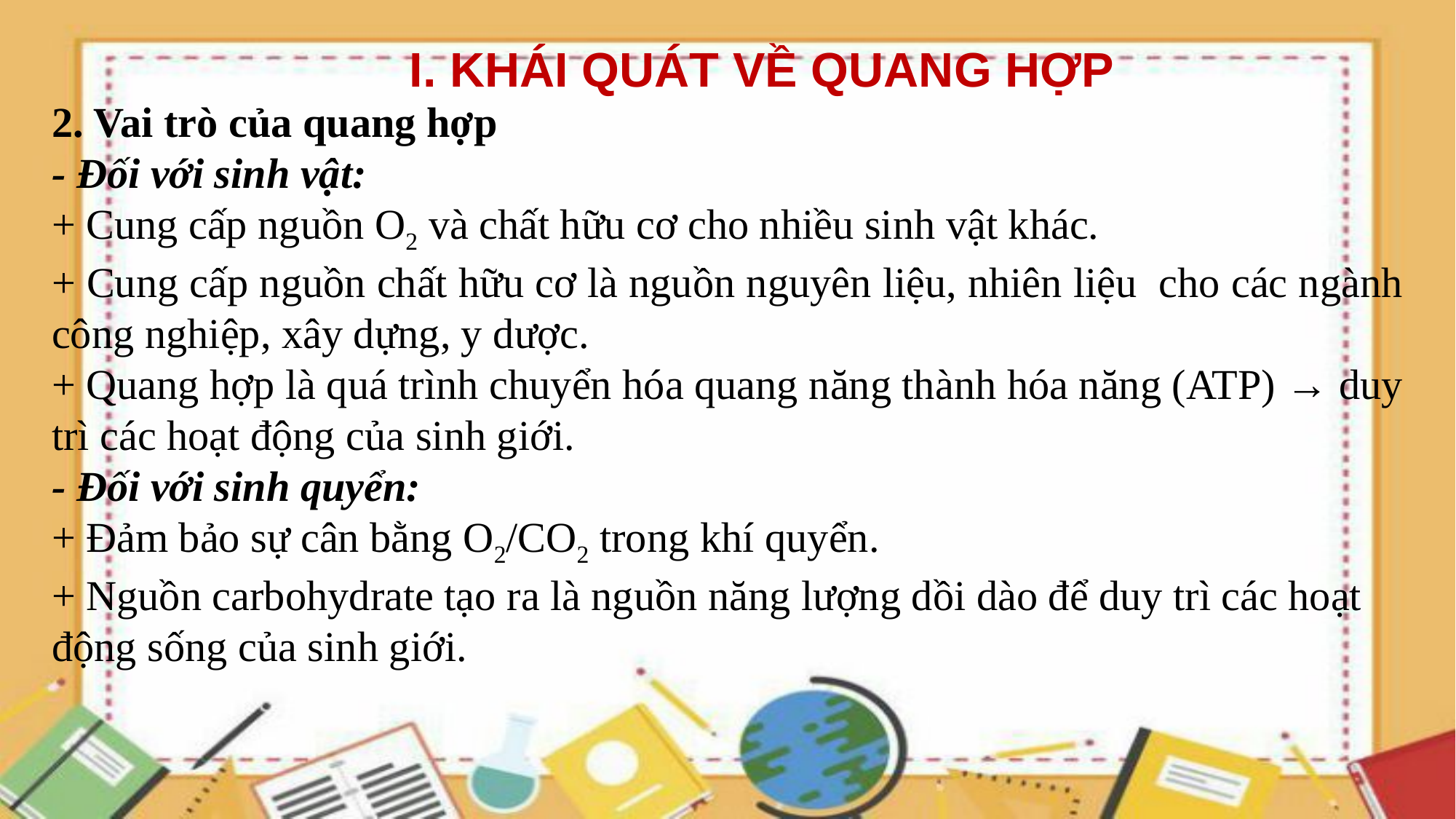

I. KHÁI QUÁT VỀ QUANG HỢP
2. Vai trò của quang hợp
- Đối với sinh vật:
+ Cung cấp nguồn O2 và chất hữu cơ cho nhiều sinh vật khác.
+ Cung cấp nguồn chất hữu cơ là nguồn nguyên liệu, nhiên liệu  cho các ngành công nghiệp, xây dựng, y dược.
+ Quang hợp là quá trình chuyển hóa quang năng thành hóa năng (ATP) → duy trì các hoạt động của sinh giới.
- Đối với sinh quyển:
+ Đảm bảo sự cân bằng O2/CO2 trong khí quyển.
+ Nguồn carbohydrate tạo ra là nguồn năng lượng dồi dào để duy trì các hoạt động sống của sinh giới.